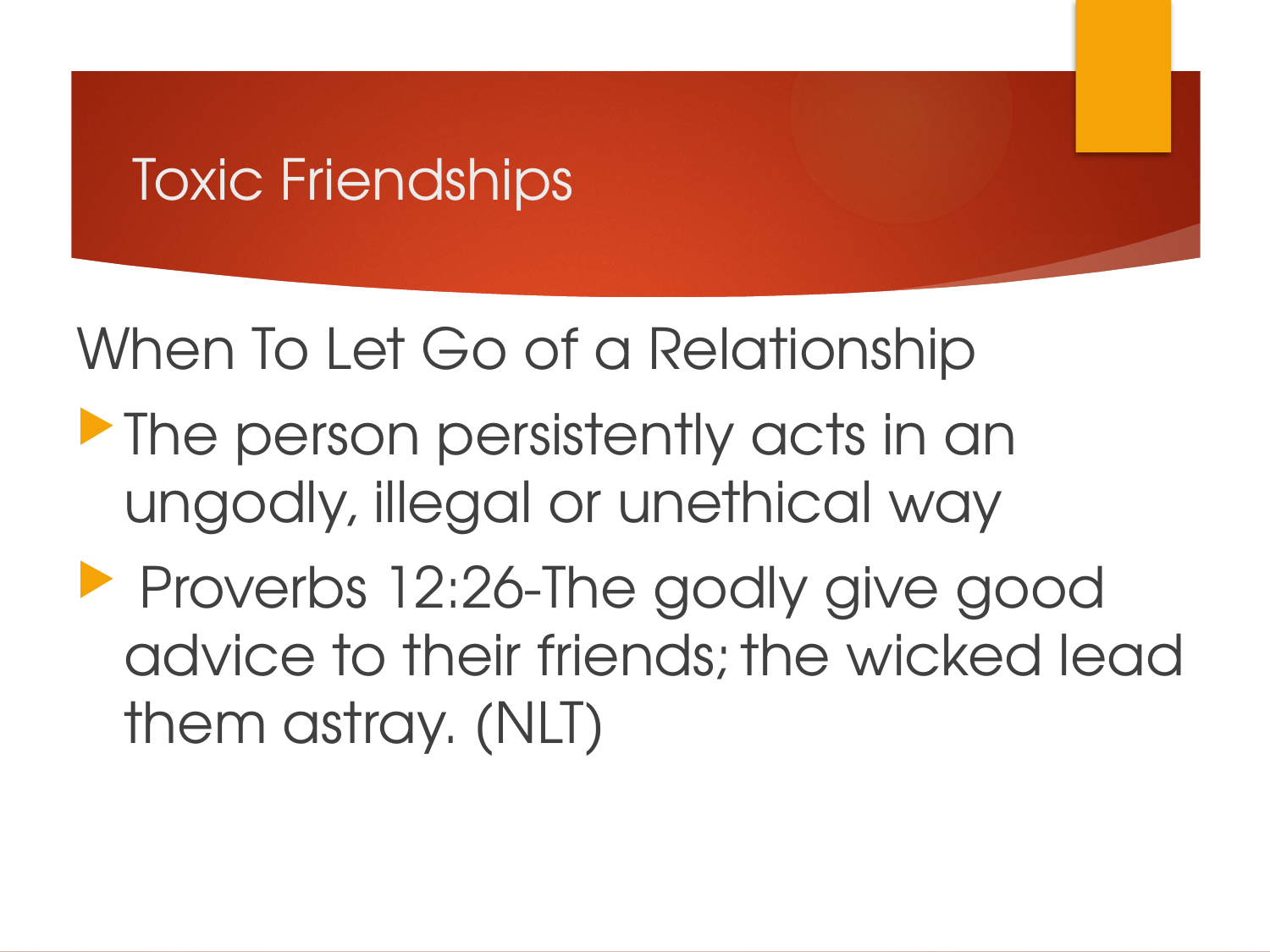

# Toxic Friendships
When To Let Go of a Relationship
The person persistently acts in an ungodly, illegal or unethical way
 Proverbs 12:26-The godly give good advice to their friends; the wicked lead them astray. (NLT)